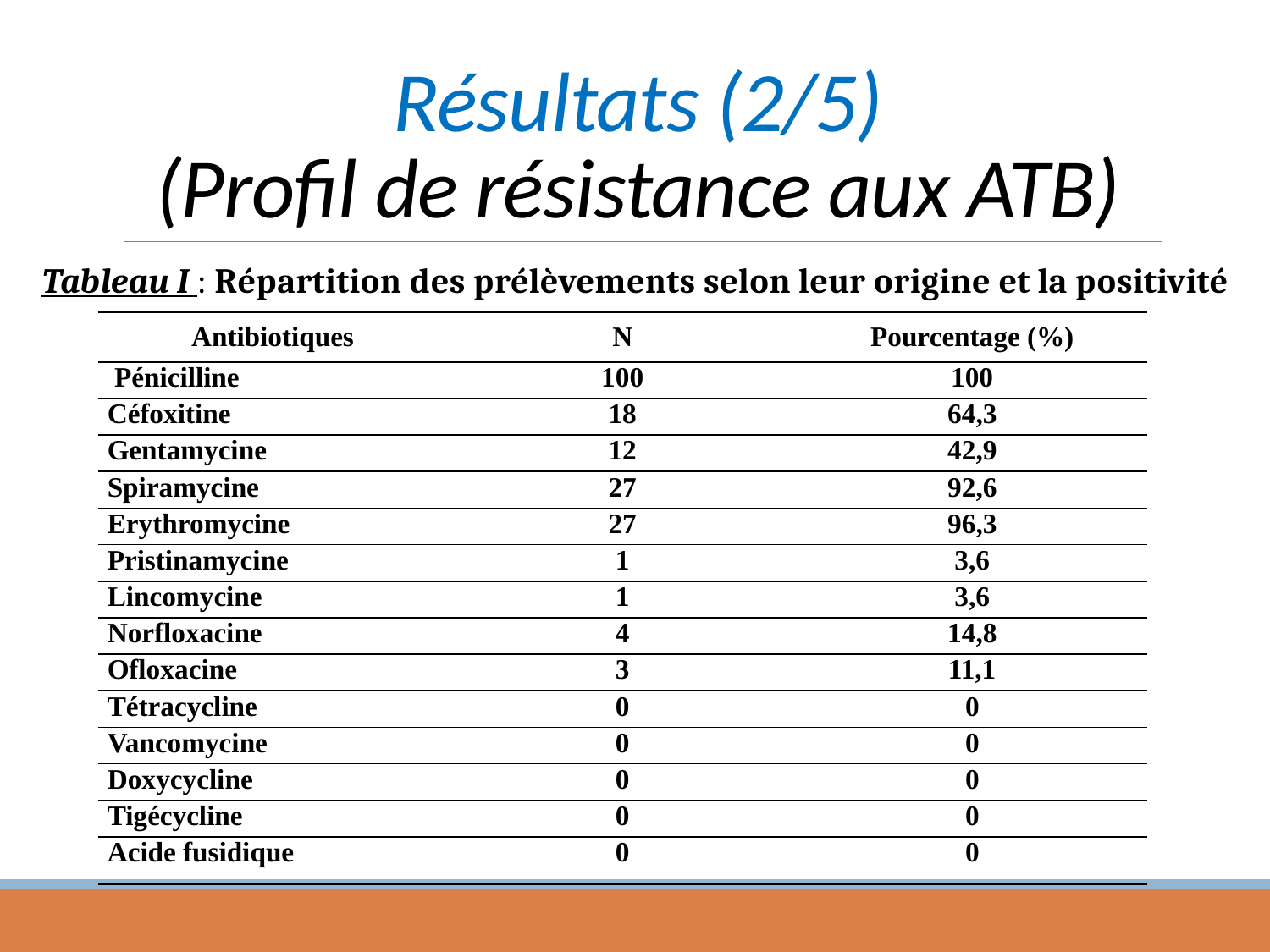

# Résultats (2/5) (Profil de résistance aux ATB)
Tableau I : Répartition des prélèvements selon leur origine et la positivité

| Antibiotiques | N | Pourcentage (%) |
| --- | --- | --- |
| Pénicilline | 100 | 100 |
| Céfoxitine | 18 | 64,3 |
| Gentamycine | 12 | 42,9 |
| Spiramycine | 27 | 92,6 |
| Erythromycine | 27 | 96,3 |
| Pristinamycine | 1 | 3,6 |
| Lincomycine | 1 | 3,6 |
| Norfloxacine | 4 | 14,8 |
| Ofloxacine | 3 | 11,1 |
| Tétracycline | 0 | 0 |
| Vancomycine | 0 | 0 |
| Doxycycline | 0 | 0 |
| Tigécycline | 0 | 0 |
| Acide fusidique | 0 | 0 |